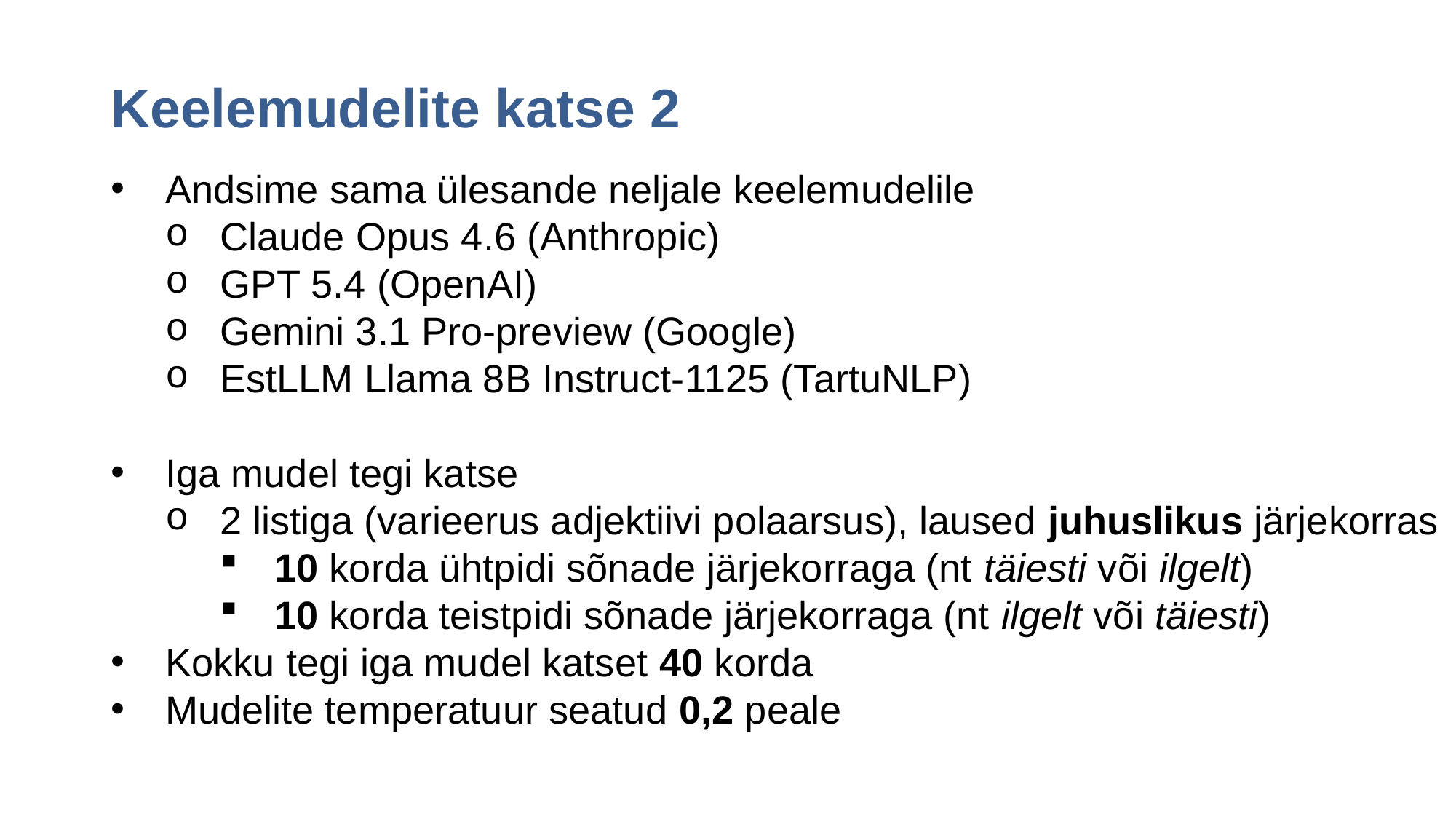

Keelemudelite katse 2
Andsime sama ülesande neljale keelemudelile
Claude Opus 4.6 (Anthropic)
GPT 5.4 (OpenAI)
Gemini 3.1 Pro-preview (Google)
EstLLM Llama 8B Instruct-1125 (TartuNLP)

Iga mudel tegi katse
2 listiga (varieerus adjektiivi polaarsus), laused juhuslikus järjekorras
10 korda ühtpidi sõnade järjekorraga (nt täiesti või ilgelt)
10 korda teistpidi sõnade järjekorraga (nt ilgelt või täiesti)
Kokku tegi iga mudel katset 40 korda
Mudelite temperatuur seatud 0,2 peale